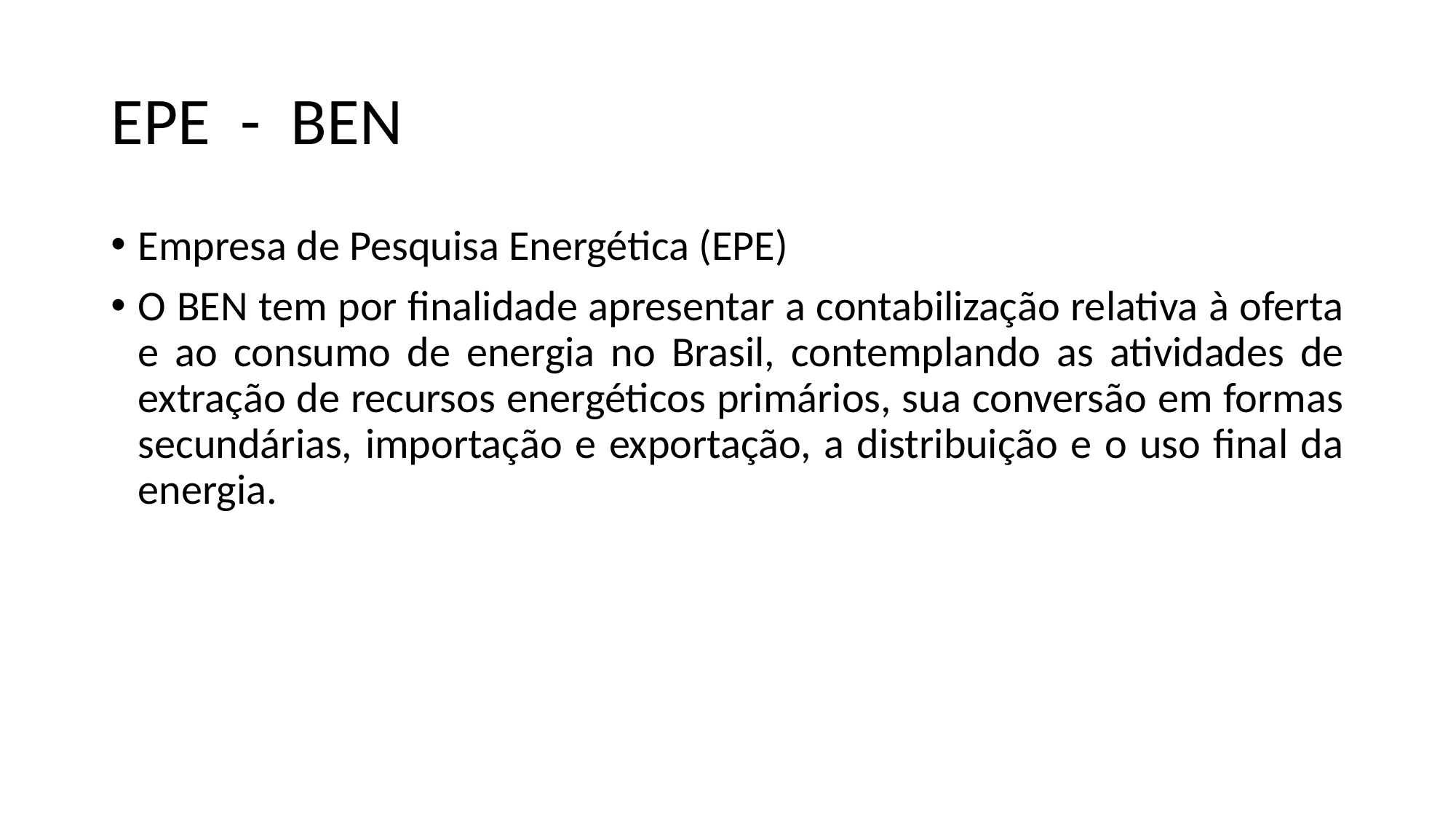

# EPE  -  BEN
Empresa de Pesquisa Energética (EPE)
O BEN tem por finalidade apresentar a contabilização relativa à oferta e ao consumo de energia no Brasil, contemplando as atividades de extração de recursos energéticos primários, sua conversão em formas secundárias, importação e exportação, a distribuição e o uso final da energia.